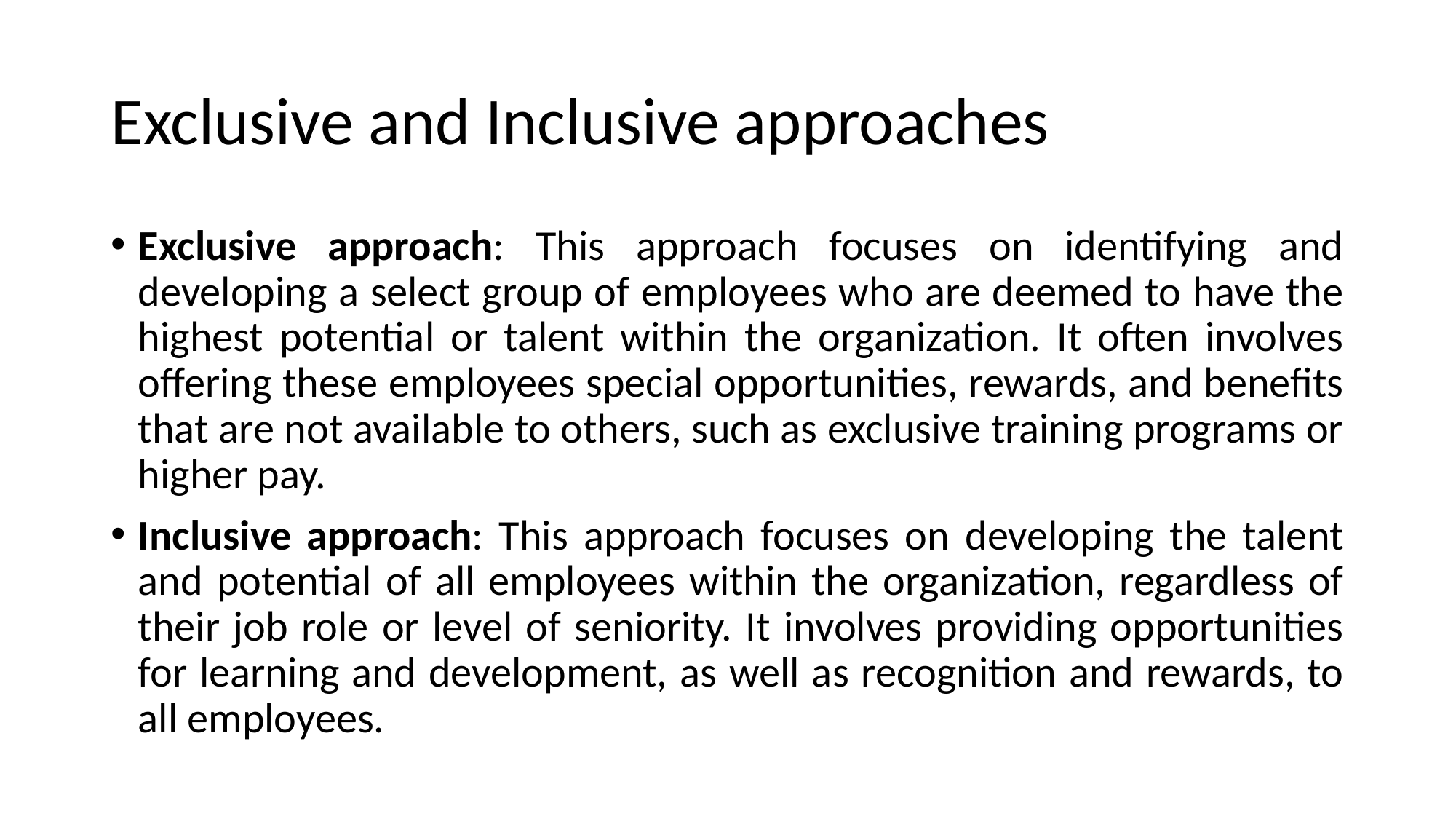

# Exclusive and Inclusive approaches
Exclusive approach: This approach focuses on identifying and developing a select group of employees who are deemed to have the highest potential or talent within the organization. It often involves offering these employees special opportunities, rewards, and benefits that are not available to others, such as exclusive training programs or higher pay.
Inclusive approach: This approach focuses on developing the talent and potential of all employees within the organization, regardless of their job role or level of seniority. It involves providing opportunities for learning and development, as well as recognition and rewards, to all employees.